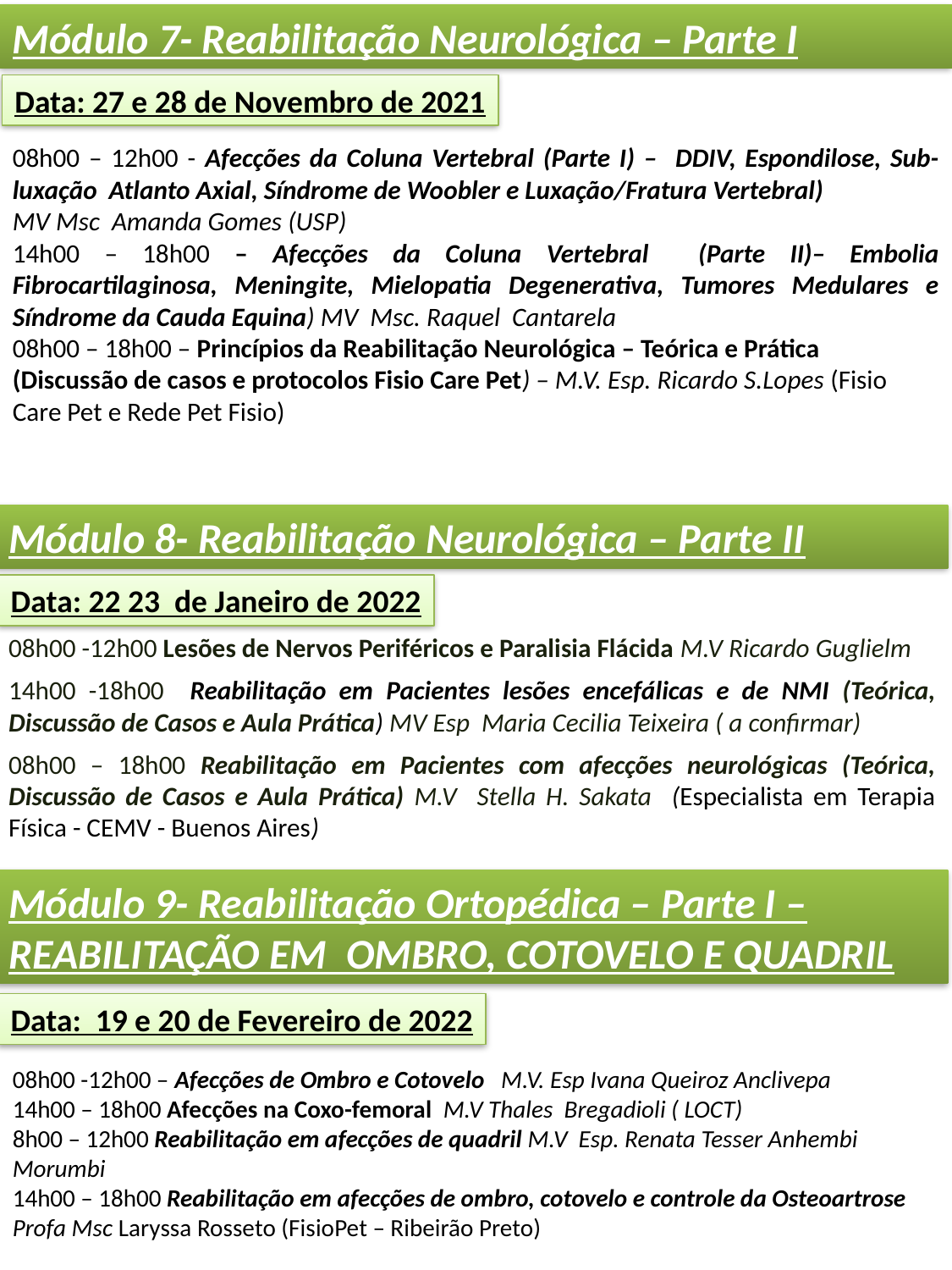

Módulo 7- Reabilitação Neurológica – Parte I
Data: 27 e 28 de Novembro de 2021
08h00 – 12h00 - Afecções da Coluna Vertebral (Parte I) –  DDIV, Espondilose, Sub-luxação  Atlanto Axial, Síndrome de Woobler e Luxação/Fratura Vertebral)
MV Msc  Amanda Gomes (USP)
14h00 – 18h00 – Afecções da Coluna Vertebral  (Parte II)– Embolia Fibrocartilaginosa, Meningite, Mielopatia Degenerativa, Tumores Medulares e Síndrome da Cauda Equina) MV  Msc. Raquel  Cantarela
08h00 – 18h00 – Princípios da Reabilitação Neurológica – Teórica e Prática (Discussão de casos e protocolos Fisio Care Pet) – M.V. Esp. Ricardo S.Lopes (Fisio Care Pet e Rede Pet Fisio)

Módulo 8- Reabilitação Neurológica – Parte II
Data: 22 23  de Janeiro de 2022
08h00 -12h00 Lesões de Nervos Periféricos e Paralisia Flácida M.V Ricardo Guglielm
14h00 -18h00  Reabilitação em Pacientes lesões encefálicas e de NMI (Teórica, Discussão de Casos e Aula Prática) MV Esp  Maria Cecilia Teixeira ( a confirmar)
08h00 – 18h00 Reabilitação em Pacientes com afecções neurológicas (Teórica, Discussão de Casos e Aula Prática) M.V  Stella H. Sakata  (Especialista em Terapia Física - CEMV - Buenos Aires)
Módulo 9- Reabilitação Ortopédica – Parte I – REABILITAÇÃO EM  OMBRO, COTOVELO E QUADRIL
Data:  19 e 20 de Fevereiro de 2022
08h00 -12h00 – Afecções de Ombro e Cotovelo   M.V. Esp Ivana Queiroz Anclivepa
14h00 – 18h00 Afecções na Coxo-femoral  M.V Thales  Bregadioli ( LOCT)
8h00 – 12h00 Reabilitação em afecções de quadril M.V  Esp. Renata Tesser Anhembi Morumbi
14h00 – 18h00 Reabilitação em afecções de ombro, cotovelo e controle da Osteoartrose  Profa Msc Laryssa Rosseto (FisioPet – Ribeirão Preto)